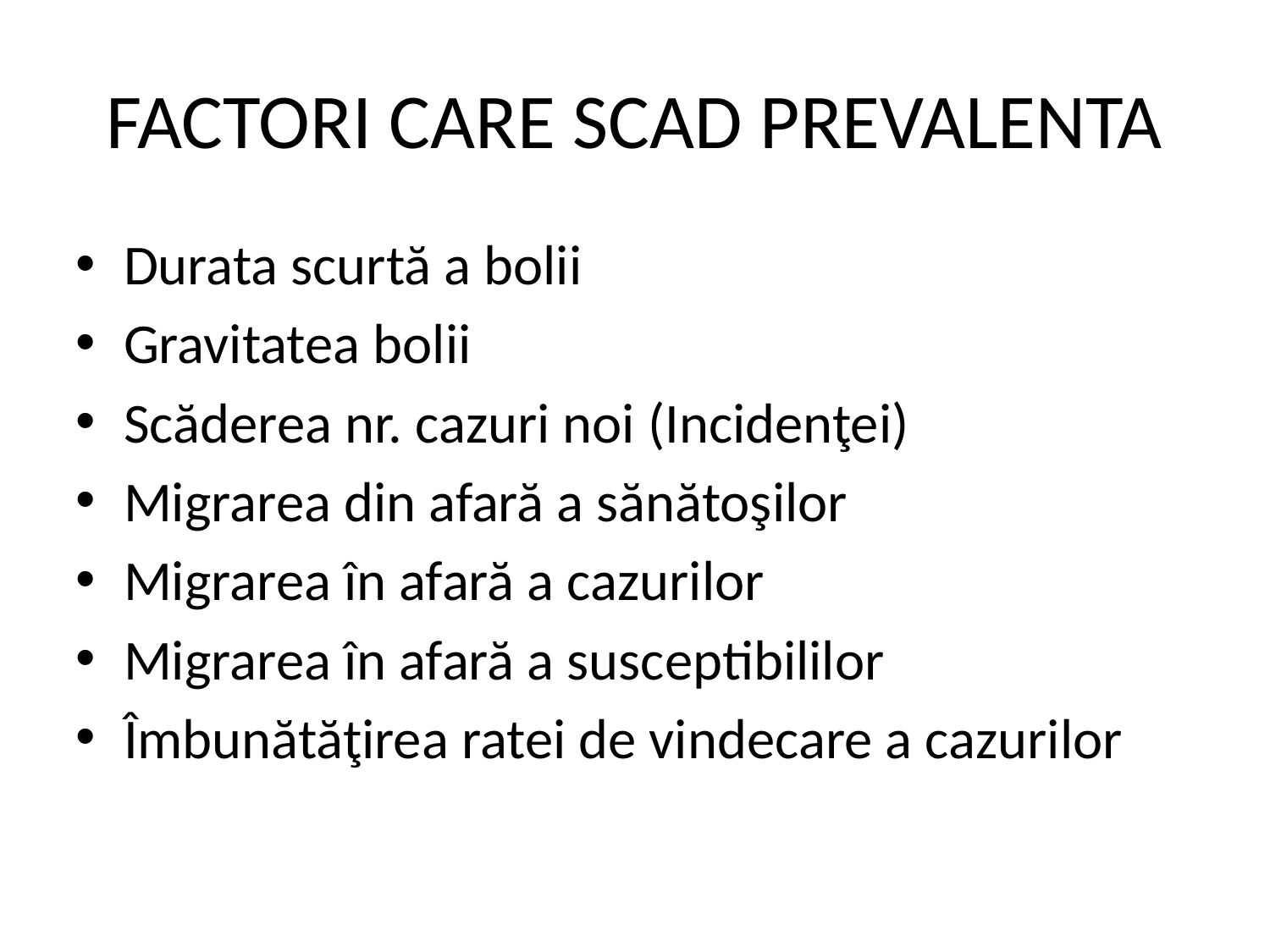

FACTORI CARE SCAD PREVALENTA
Durata scurtă a bolii
Gravitatea bolii
Scăderea nr. cazuri noi (Incidenţei)
Migrarea din afară a sănătoşilor
Migrarea în afară a cazurilor
Migrarea în afară a susceptibililor
Îmbunătăţirea ratei de vindecare a cazurilor